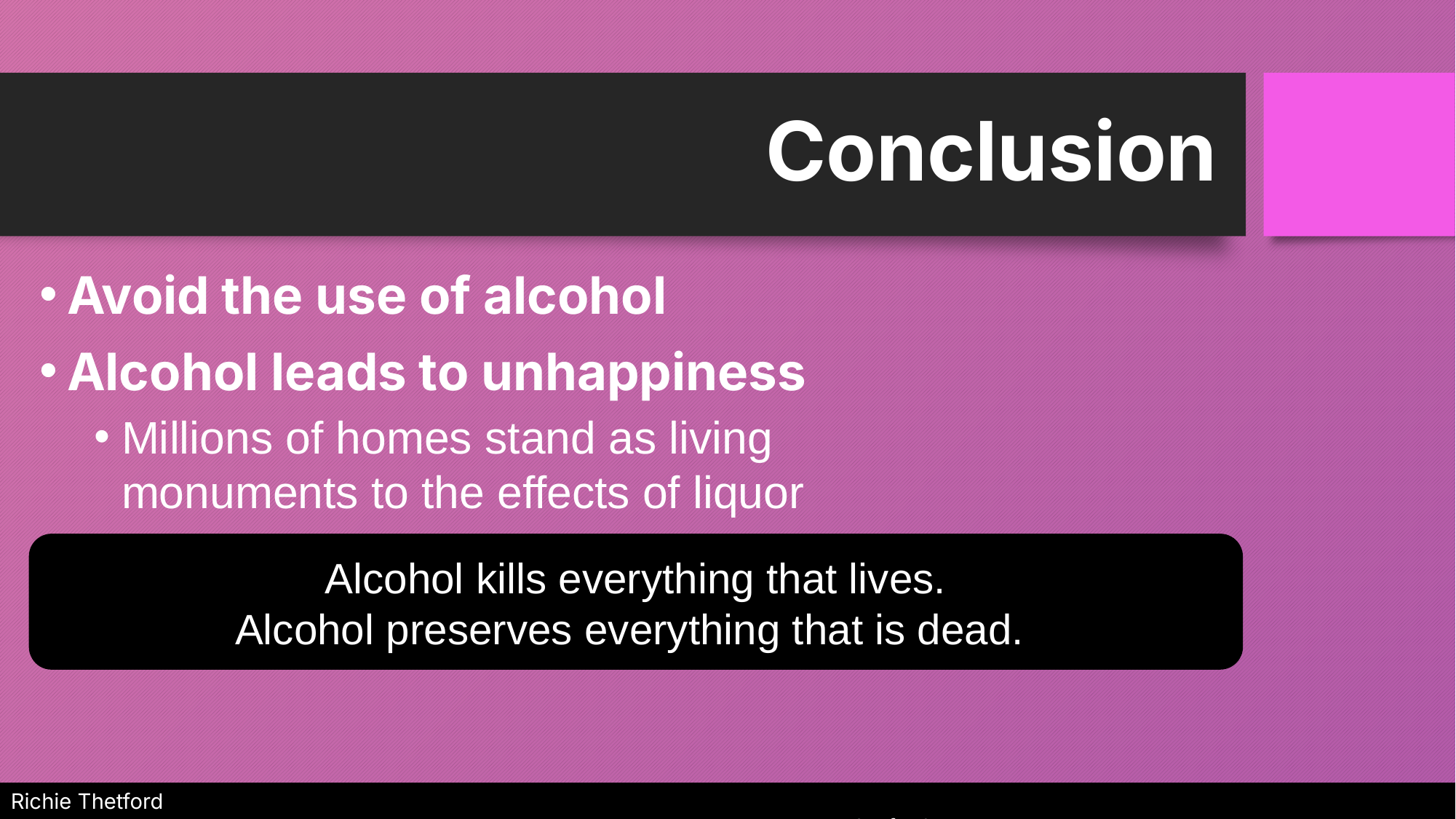

# Conclusion
Avoid the use of alcohol
Alcohol leads to unhappiness
Millions of homes stand as living
monuments to the effects of liquor

Alcohol kills everything that lives.
Alcohol preserves everything that is dead.
Richie Thetford																			   www.thetfordcountry.com